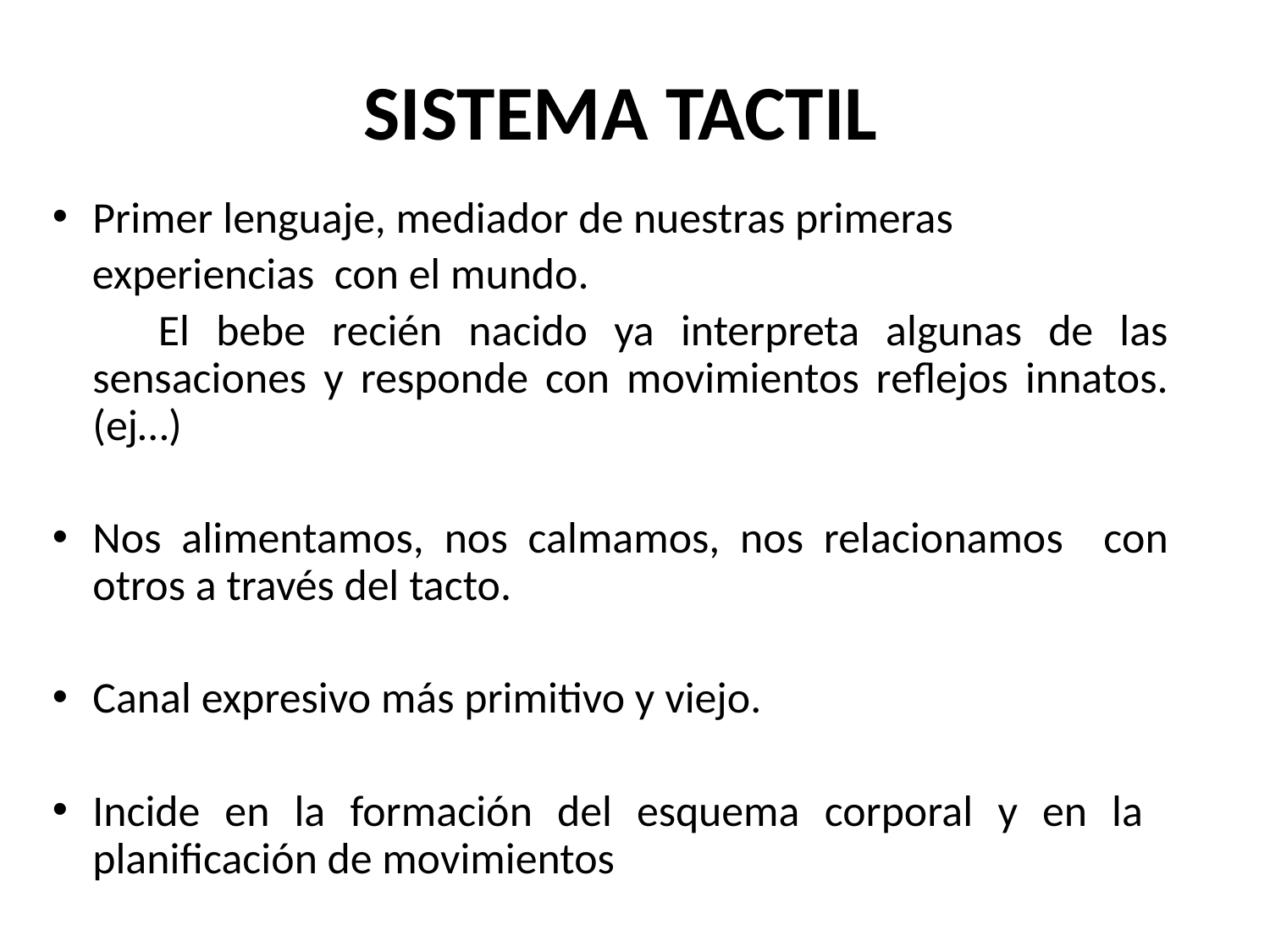

# SISTEMA TACTIL
Primer lenguaje, mediador de nuestras primeras
    experiencias  con el mundo.
    El bebe recién nacido ya interpreta algunas de las sensaciones y responde con movimientos reflejos innatos. (ej…)

Nos alimentamos, nos calmamos, nos relacionamos  con otros a través del tacto.

Canal expresivo más primitivo y viejo.

Incide en la formación del esquema corporal y en la  planificación de movimientos